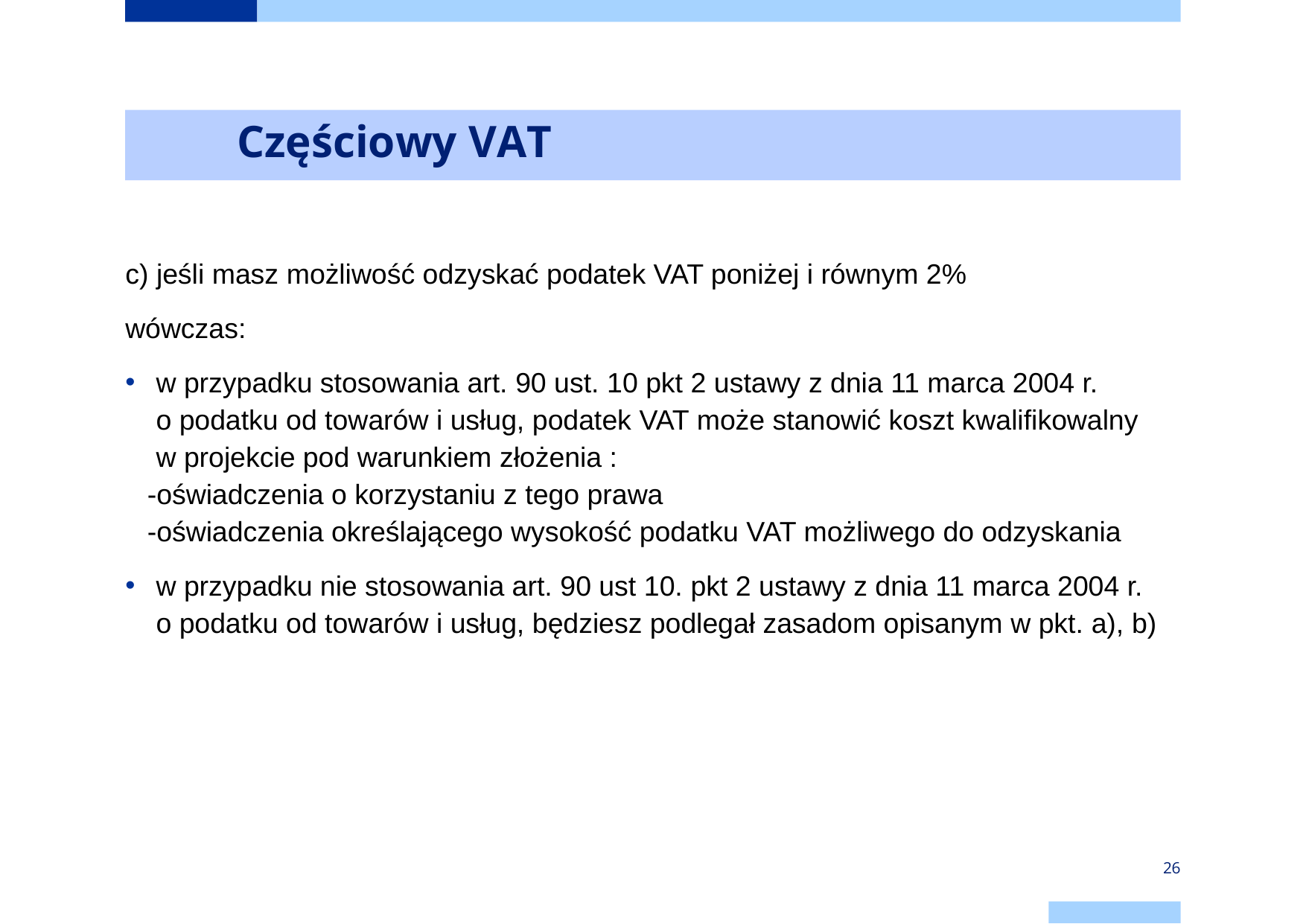

# Częściowy VAT

c) jeśli masz możliwość odzyskać podatek VAT poniżej i równym 2%
wówczas:
w przypadku stosowania art. 90 ust. 10 pkt 2 ustawy z dnia 11 marca 2004 r.
o podatku od towarów i usług, podatek VAT może stanowić koszt kwalifikowalny
w projekcie pod warunkiem złożenia :
-oświadczenia o korzystaniu z tego prawa
-oświadczenia określającego wysokość podatku VAT możliwego do odzyskania
w przypadku nie stosowania art. 90 ust 10. pkt 2 ustawy z dnia 11 marca 2004 r.
o podatku od towarów i usług, będziesz podlegał zasadom opisanym w pkt. a), b)

26